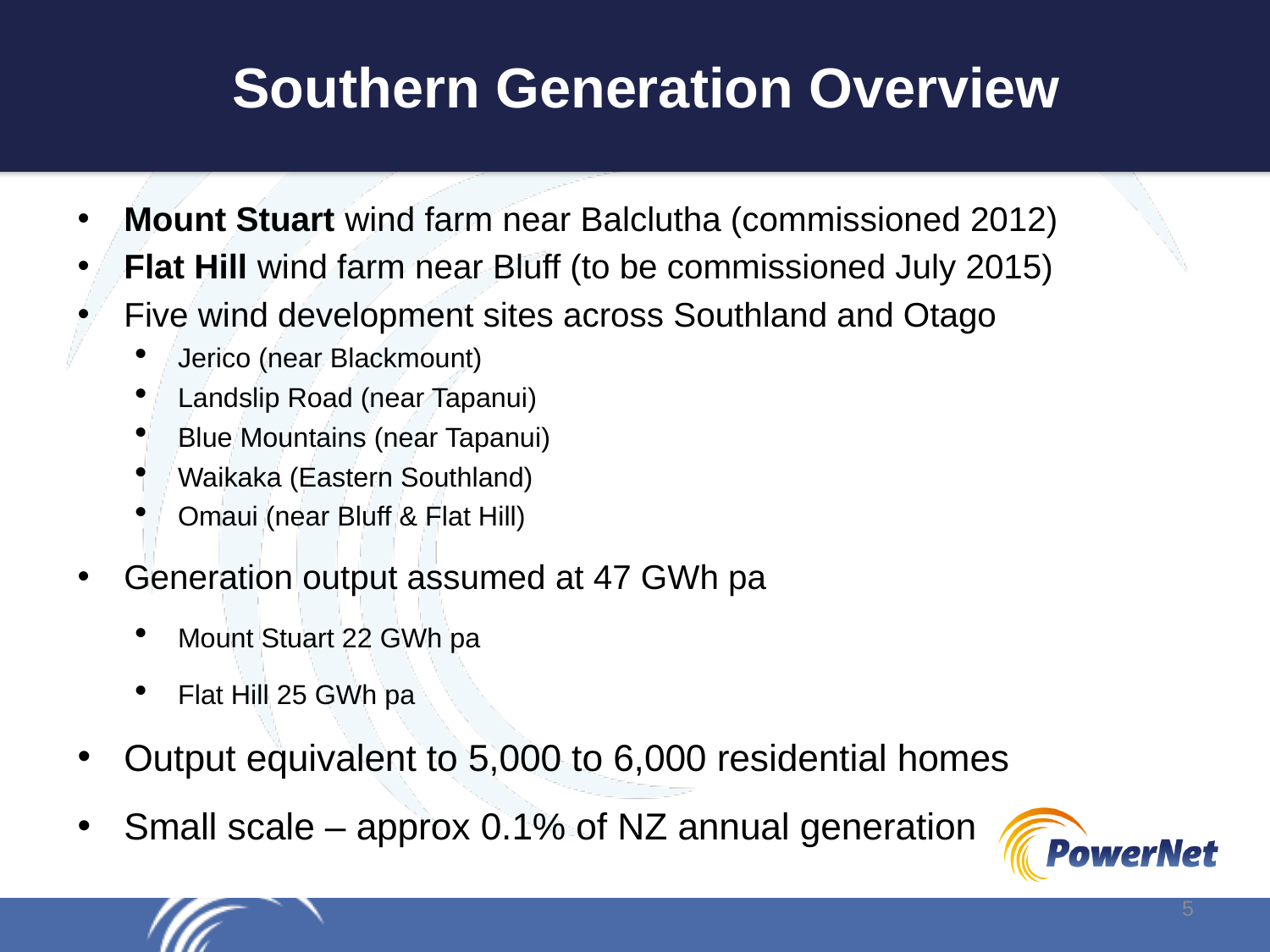

# Southern Generation Overview

Mount Stuart wind farm near Balclutha (commissioned 2012)
Flat Hill wind farm near Bluff (to be commissioned July 2015)
Five wind development sites across Southland and Otago
Jerico (near Blackmount)
Landslip Road (near Tapanui)
Blue Mountains (near Tapanui)
Waikaka (Eastern Southland)
Omaui (near Bluff & Flat Hill)
Generation output assumed at 47 GWh pa
Mount Stuart 22 GWh pa
Flat Hill 25 GWh pa
Output equivalent to 5,000 to 6,000 residential homes
Small scale – approx 0.1% of NZ annual generation
5